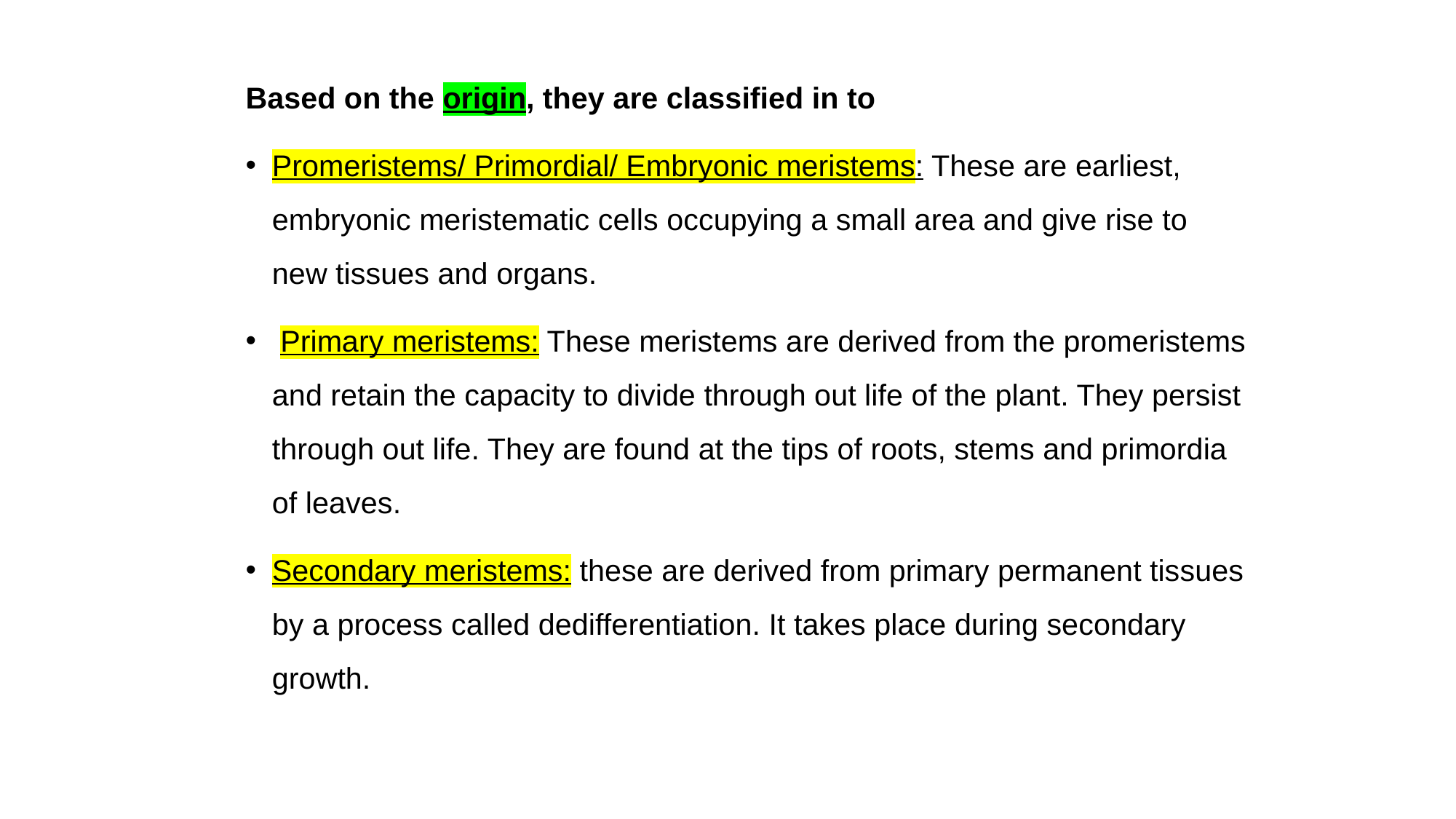

Based on the origin, they are classified in to
Promeristems/ Primordial/ Embryonic meristems: These are earliest, embryonic meristematic cells occupying a small area and give rise to new tissues and organs.
 Primary meristems: These meristems are derived from the promeristems and retain the capacity to divide through out life of the plant. They persist through out life. They are found at the tips of roots, stems and primordia of leaves.
Secondary meristems: these are derived from primary permanent tissues by a process called dedifferentiation. It takes place during secondary growth.